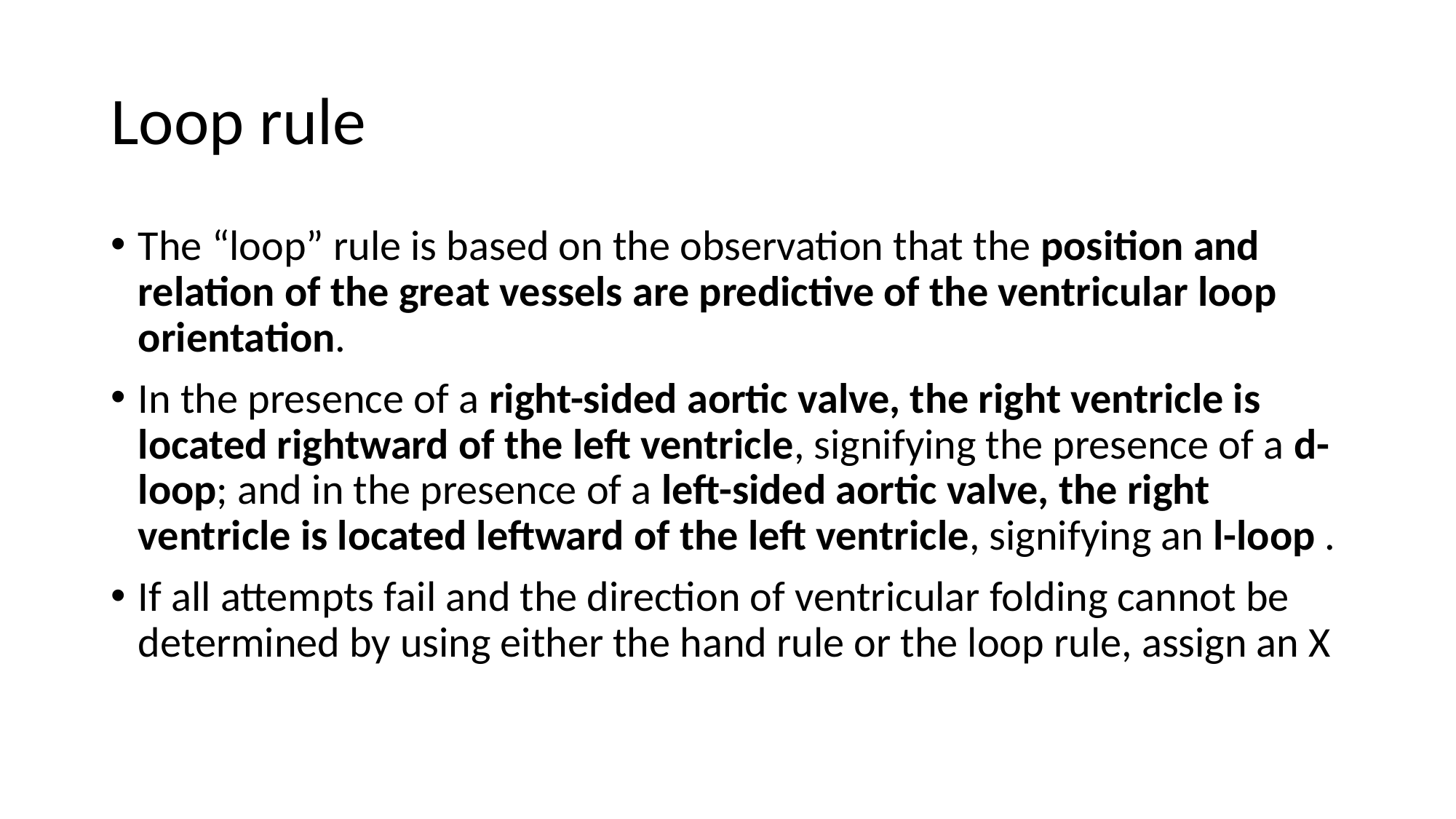

# Loop rule
The “loop” rule is based on the observation that the position and relation of the great vessels are predictive of the ventricular loop orientation.
In the presence of a right-sided aortic valve, the right ventricle is located rightward of the left ventricle, signifying the presence of a d-loop; and in the presence of a left-sided aortic valve, the right ventricle is located leftward of the left ventricle, signifying an l-loop .
If all attempts fail and the direction of ventricular folding cannot be determined by using either the hand rule or the loop rule, assign an X